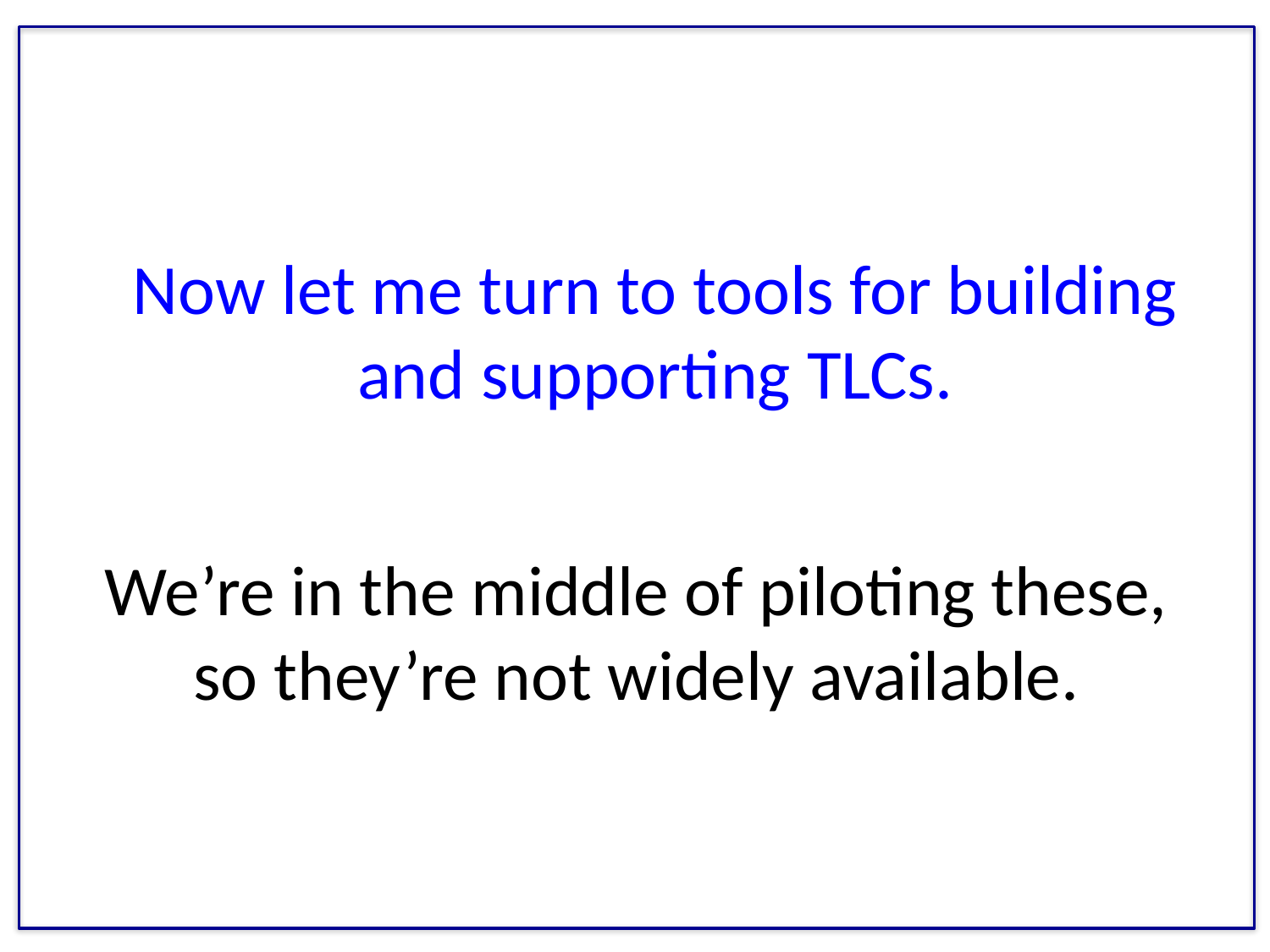

# Now let me turn to tools for building and supporting TLCs.
We’re in the middle of piloting these, so they’re not widely available.